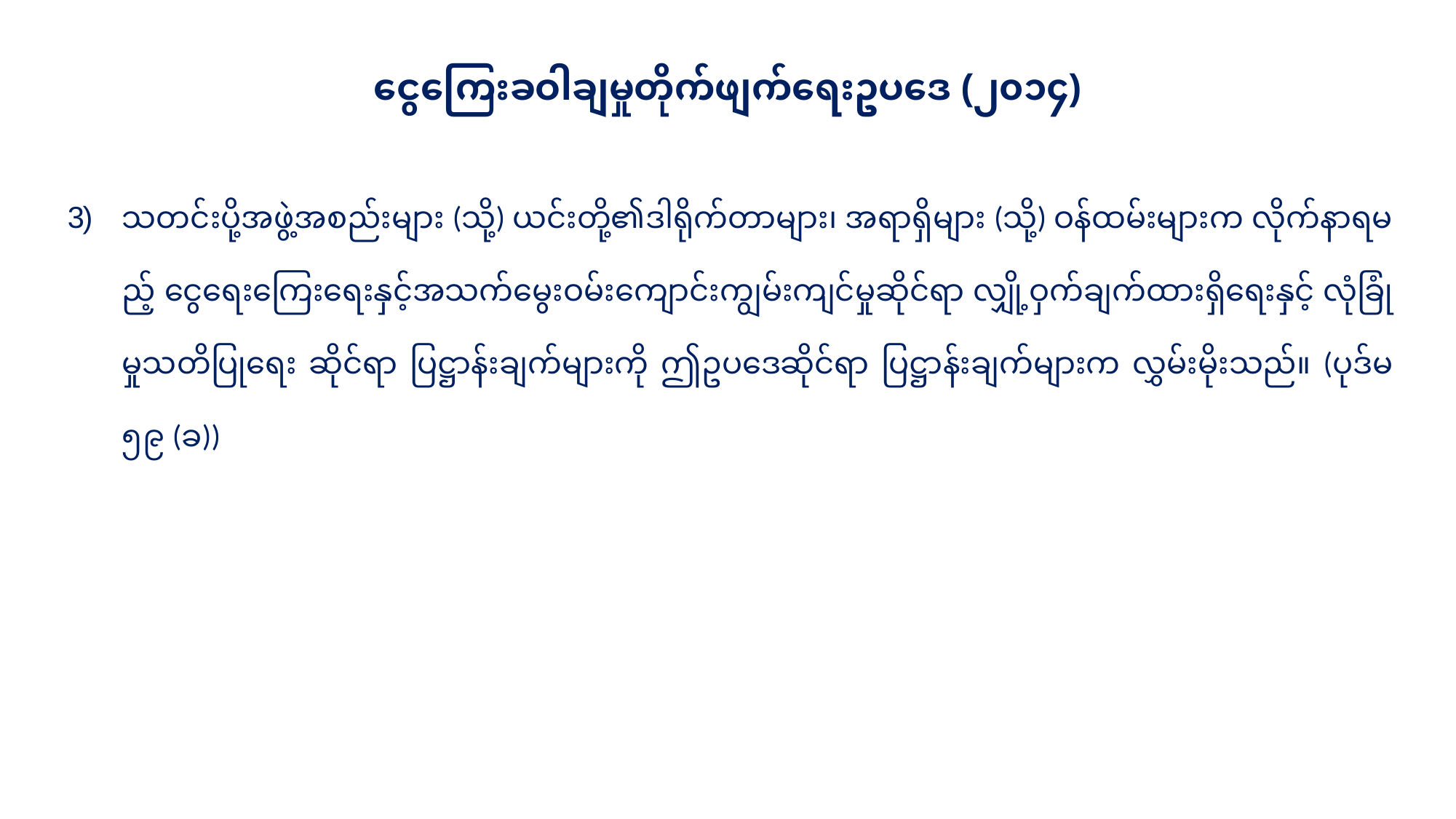

ငွေကြေးခဝါချမှုတိုက်ဖျက်ရေးဥပဒေ (၂၀၁၄)
သတင်းပို့အဖွဲ့အစည်းများ (သို့) ယင်းတို့၏ဒါရိုက်တာများ၊ အရာရှိများ (သို့) ဝန်ထမ်းများက လိုက်နာရမည့် ငွေရေးကြေးရေးနှင့်အသက်မွေးဝမ်းကျောင်းကျွမ်းကျင်မှုဆိုင်ရာ လျှို့ဝှက်ချက်ထားရှိရေးနှင့် လုံခြုံမှုသတိပြုရေး ဆိုင်ရာ ပြဋ္ဌာန်းချက်များကို ဤဥပဒေဆိုင်ရာ ပြဋ္ဌာန်းချက်များက လွှမ်းမိုးသည်။ (ပုဒ်မ ၅၉ (ခ))